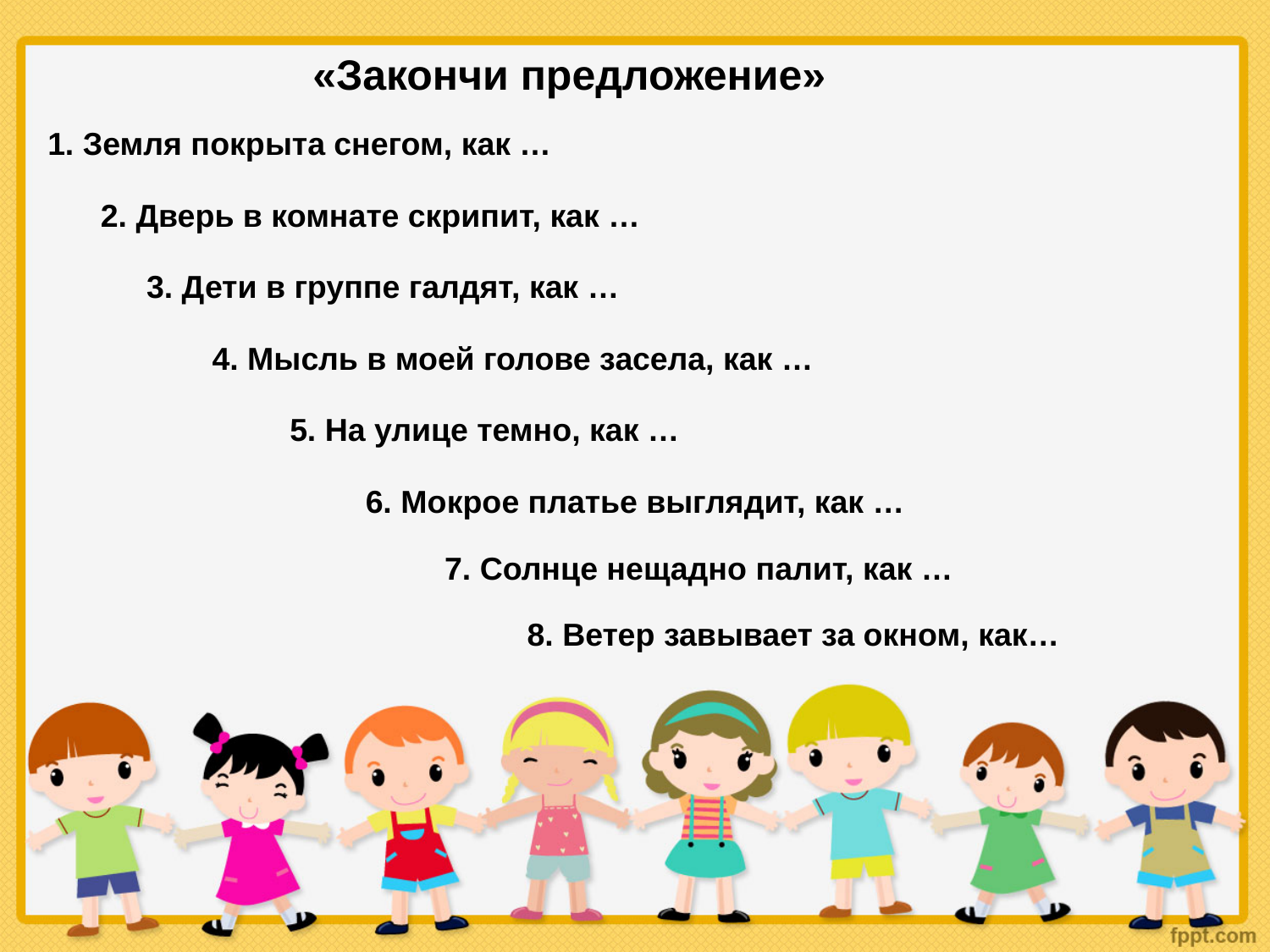

# «Закончи предложение»
1. Земля покрыта снегом, как …

2. Дверь в комнате скрипит, как …
3. Дети в группе галдят, как …
4. Мысль в моей голове засела, как …
5. На улице темно, как …
6. Мокрое платье выглядит, как …
7. Солнце нещадно палит, как …
8. Ветер завывает за окном, как…